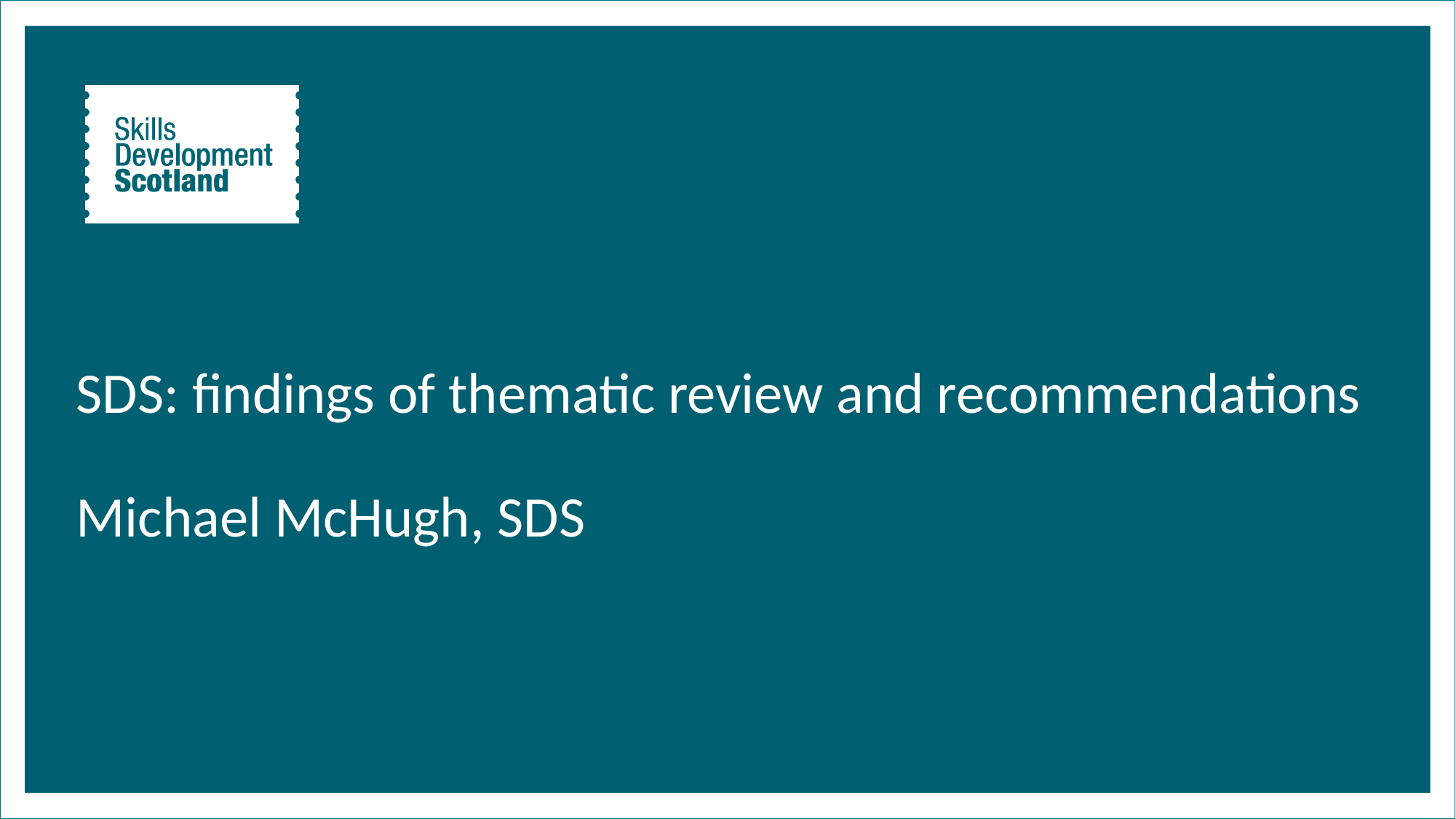

SDS: findings of thematic review and recommendations

Michael McHugh, SDS

#